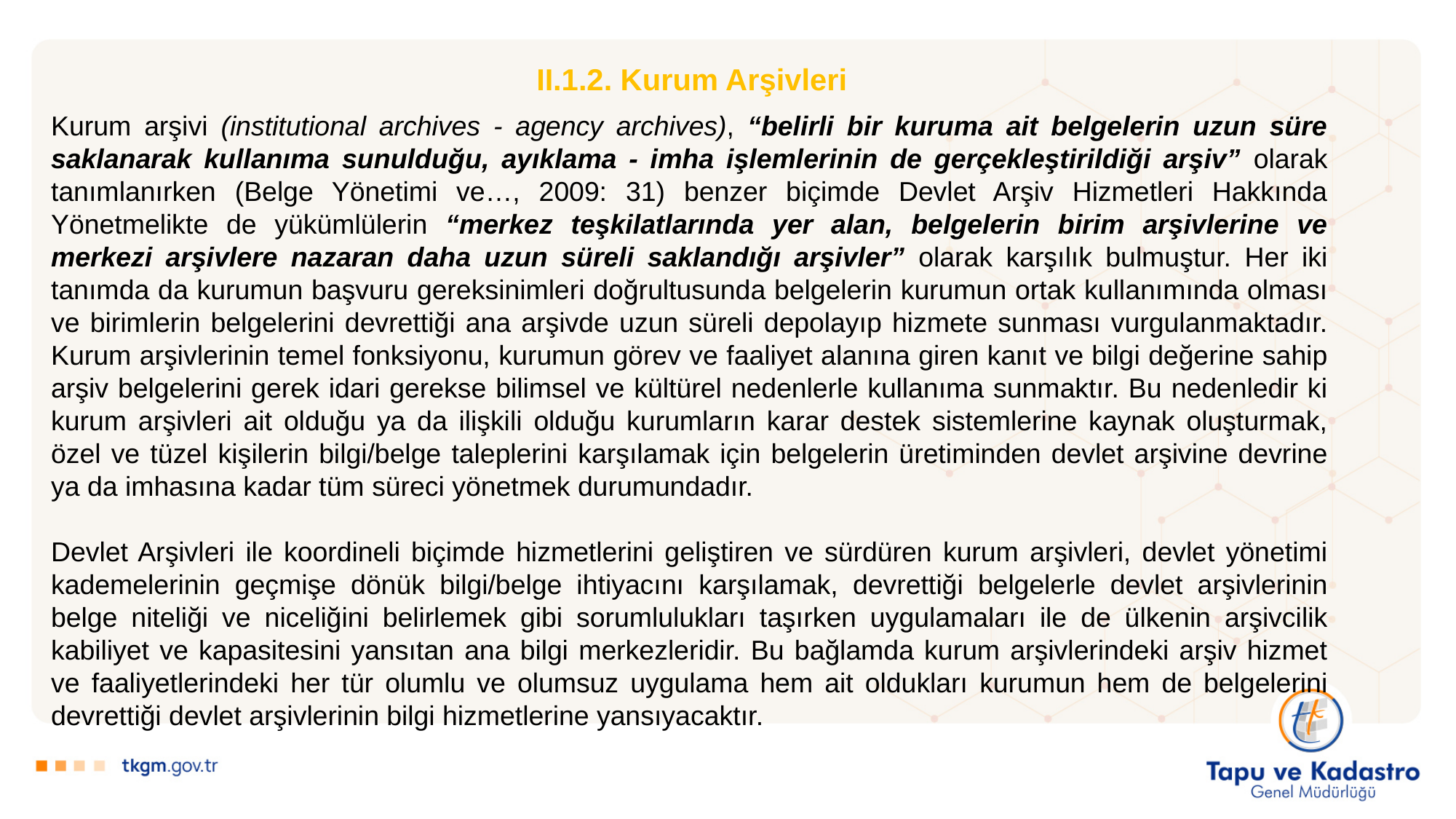

II.1.2. Kurum Arşivleri
Kurum arşivi (institutional archives - agency archives), “belirli bir kuruma ait belgelerin uzun süre saklanarak kullanıma sunulduğu, ayıklama - imha işlemlerinin de gerçekleştirildiği arşiv” olarak tanımlanırken (Belge Yönetimi ve…, 2009: 31) benzer biçimde Devlet Arşiv Hizmetleri Hakkında Yönetmelikte de yükümlülerin “merkez teşkilatlarında yer alan, belgelerin birim arşivlerine ve merkezi arşivlere nazaran daha uzun süreli saklandığı arşivler” olarak karşılık bulmuştur. Her iki tanımda da kurumun başvuru gereksinimleri doğrultusunda belgelerin kurumun ortak kullanımında olması ve birimlerin belgelerini devrettiği ana arşivde uzun süreli depolayıp hizmete sunması vurgulanmaktadır. Kurum arşivlerinin temel fonksiyonu, kurumun görev ve faaliyet alanına giren kanıt ve bilgi değerine sahip arşiv belgelerini gerek idari gerekse bilimsel ve kültürel nedenlerle kullanıma sunmaktır. Bu nedenledir ki kurum arşivleri ait olduğu ya da ilişkili olduğu kurumların karar destek sistemlerine kaynak oluşturmak, özel ve tüzel kişilerin bilgi/belge taleplerini karşılamak için belgelerin üretiminden devlet arşivine devrine ya da imhasına kadar tüm süreci yönetmek durumundadır.

Devlet Arşivleri ile koordineli biçimde hizmetlerini geliştiren ve sürdüren kurum arşivleri, devlet yönetimi kademelerinin geçmişe dönük bilgi/belge ihtiyacını karşılamak, devrettiği belgelerle devlet arşivlerinin belge niteliği ve niceliğini belirlemek gibi sorumlulukları taşırken uygulamaları ile de ülkenin arşivcilik kabiliyet ve kapasitesini yansıtan ana bilgi merkezleridir. Bu bağlamda kurum arşivlerindeki arşiv hizmet ve faaliyetlerindeki her tür olumlu ve olumsuz uygulama hem ait oldukları kurumun hem de belgelerini devrettiği devlet arşivlerinin bilgi hizmetlerine yansıyacaktır.